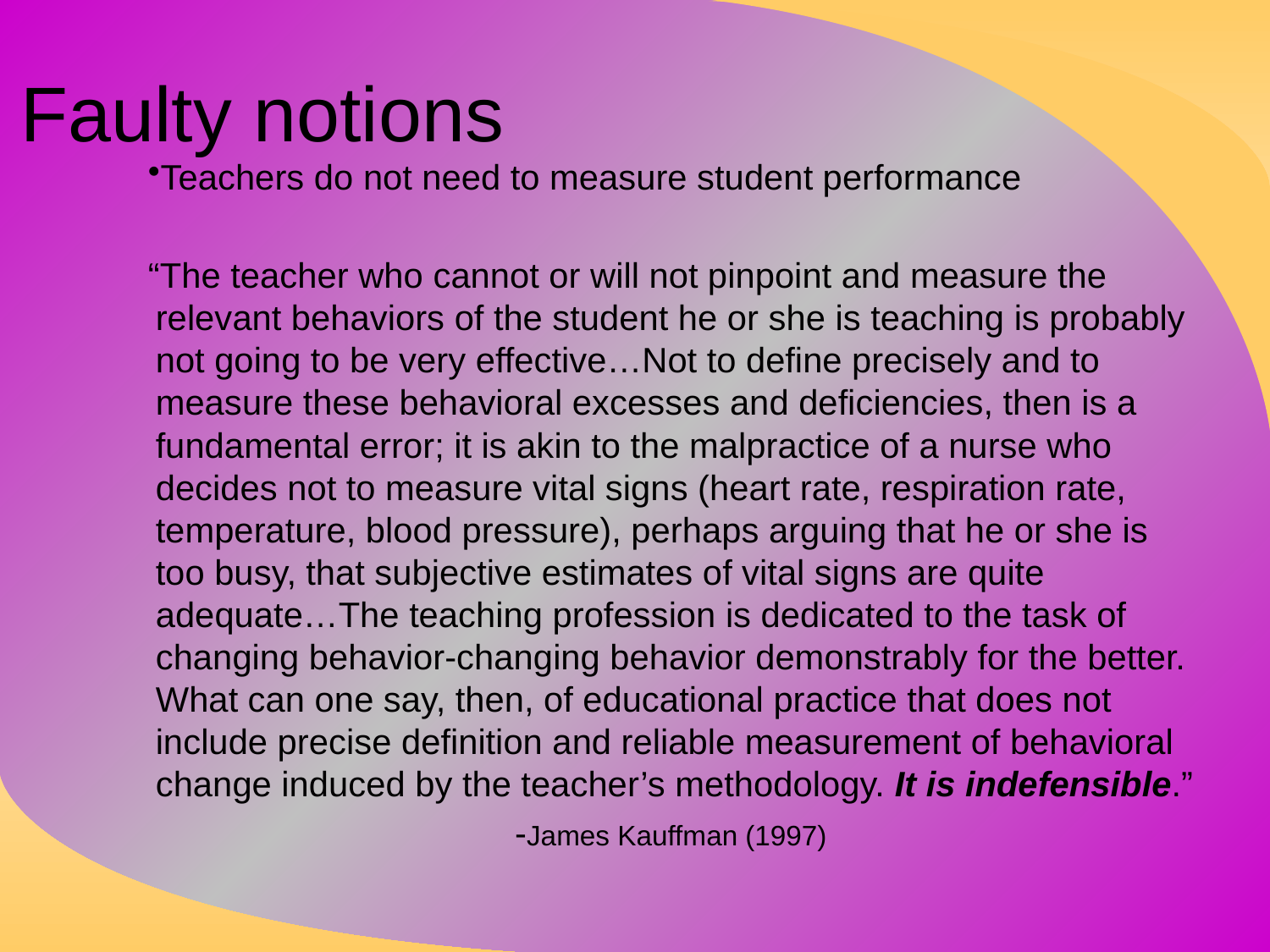

# Faulty notions
Teachers do not need to measure student performance

“The teacher who cannot or will not pinpoint and measure the relevant behaviors of the student he or she is teaching is probably not going to be very effective…Not to define precisely and to measure these behavioral excesses and deficiencies, then is a fundamental error; it is akin to the malpractice of a nurse who decides not to measure vital signs (heart rate, respiration rate, temperature, blood pressure), perhaps arguing that he or she is too busy, that subjective estimates of vital signs are quite adequate…The teaching profession is dedicated to the task of changing behavior-changing behavior demonstrably for the better. What can one say, then, of educational practice that does not include precise definition and reliable measurement of behavioral change induced by the teacher’s methodology. It is indefensible.”
-James Kauffman (1997)